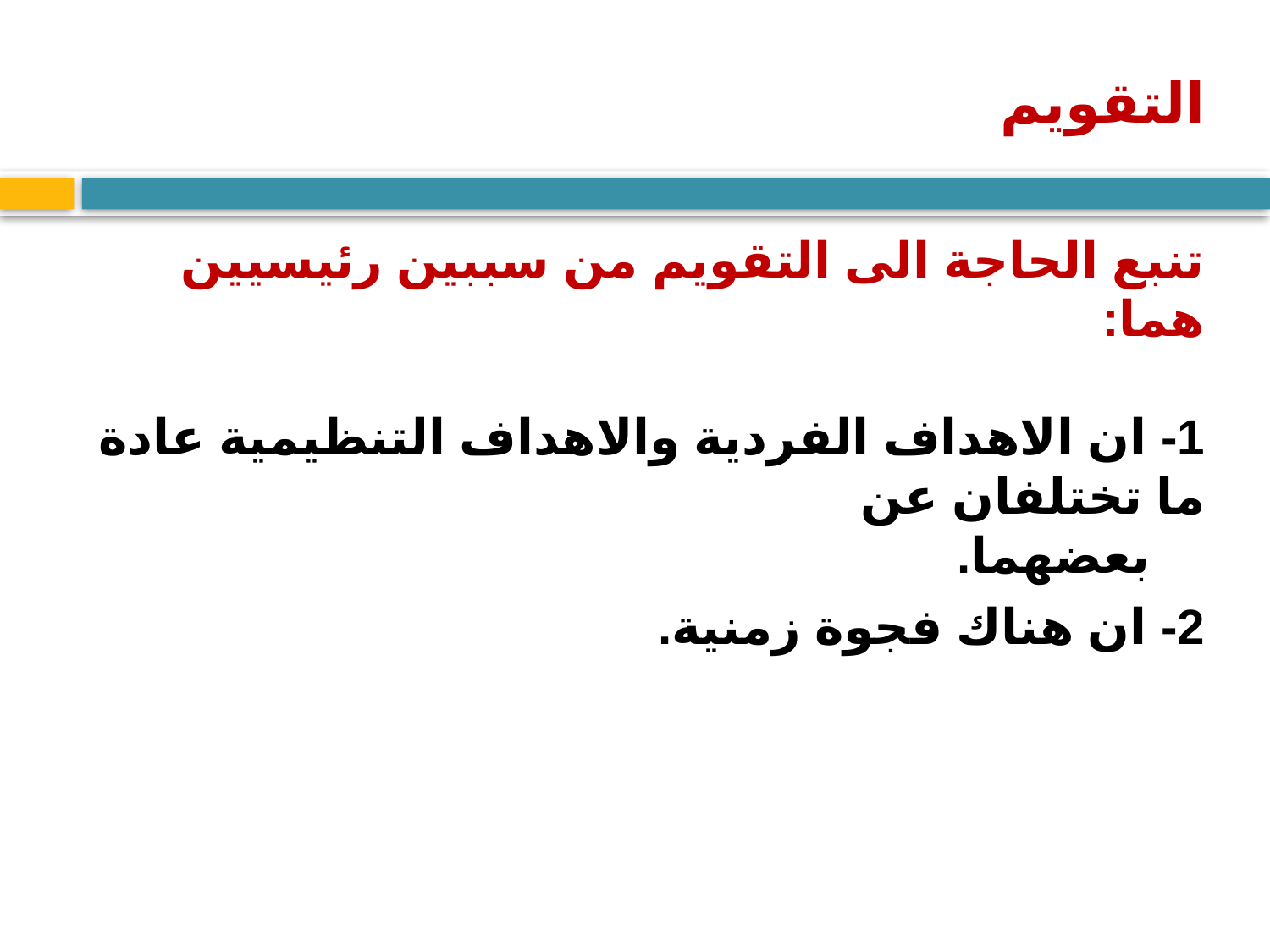

# التقويم
تنبع الحاجة الى التقويم من سببين رئيسيين هما:
1- ان الاهداف الفردية والاهداف التنظيمية عادة ما تختلفان عن
    بعضهما.
2- ان هناك فجوة زمنية.